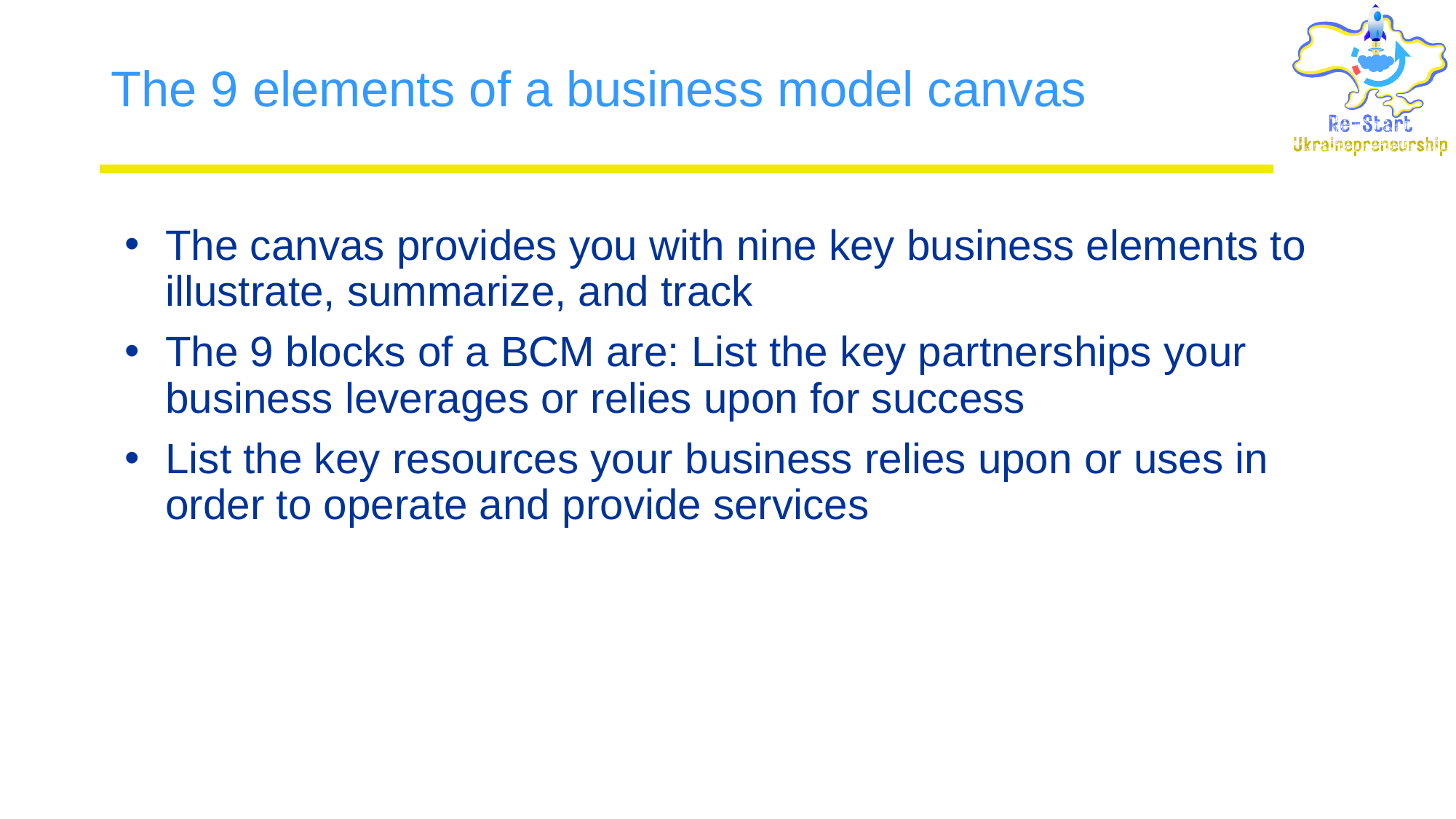

# The 9 elements of a business model canvas
The canvas provides you with nine key business elements to illustrate, summarize, and track
The 9 blocks of a BCM are: List the key partnerships your business leverages or relies upon for success
List the key resources your business relies upon or uses in order to operate and provide services